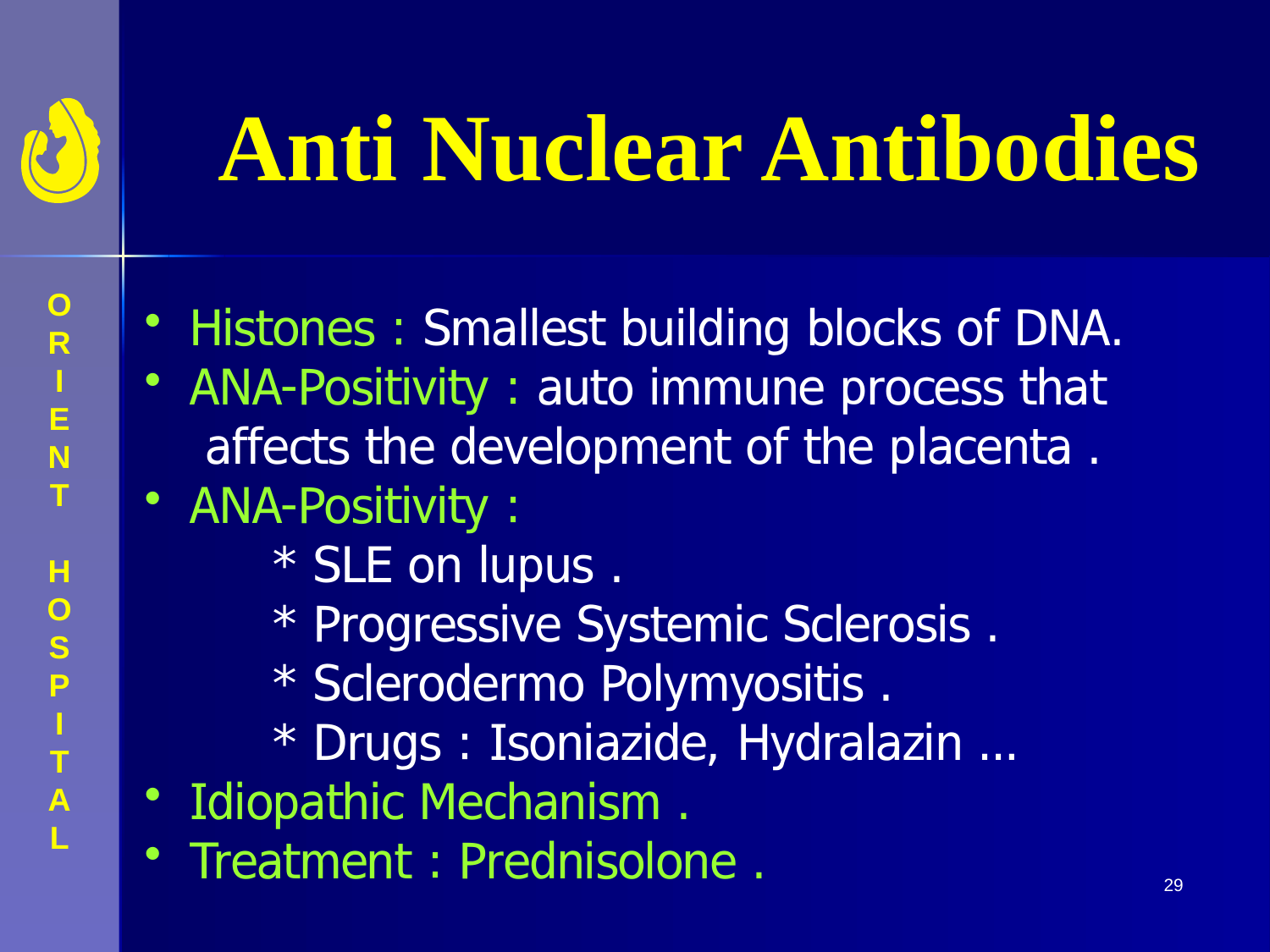

Anti Nuclear Antibodies
 Histones : Smallest building blocks of DNA.
 ANA-Positivity : auto immune process that
    affects the development of the placenta .
 ANA-Positivity :
	* SLE on lupus .
	* Progressive Systemic Sclerosis .
	* Sclerodermo Polymyositis .
	* Drugs : Isoniazide, Hydralazin …
 Idiopathic Mechanism .
 Treatment : Prednisolone .
29